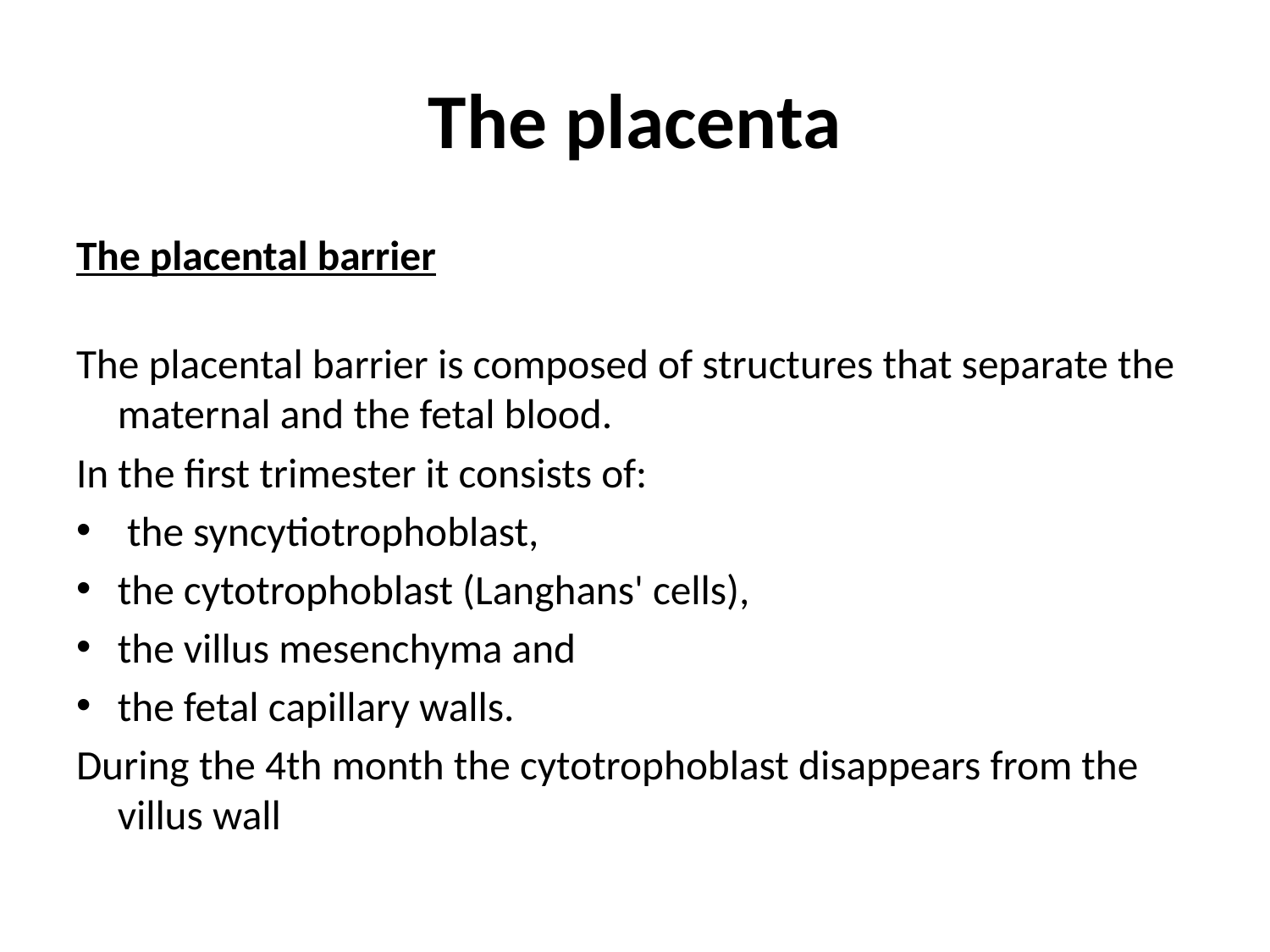

# The placenta
The placental barrier
The placental barrier is composed of structures that separate the maternal and the fetal blood.
In the first trimester it consists of:
 the syncytiotrophoblast,
the cytotrophoblast (Langhans' cells),
the villus mesenchyma and
the fetal capillary walls.
During the 4th month the cytotrophoblast disappears from the villus wall